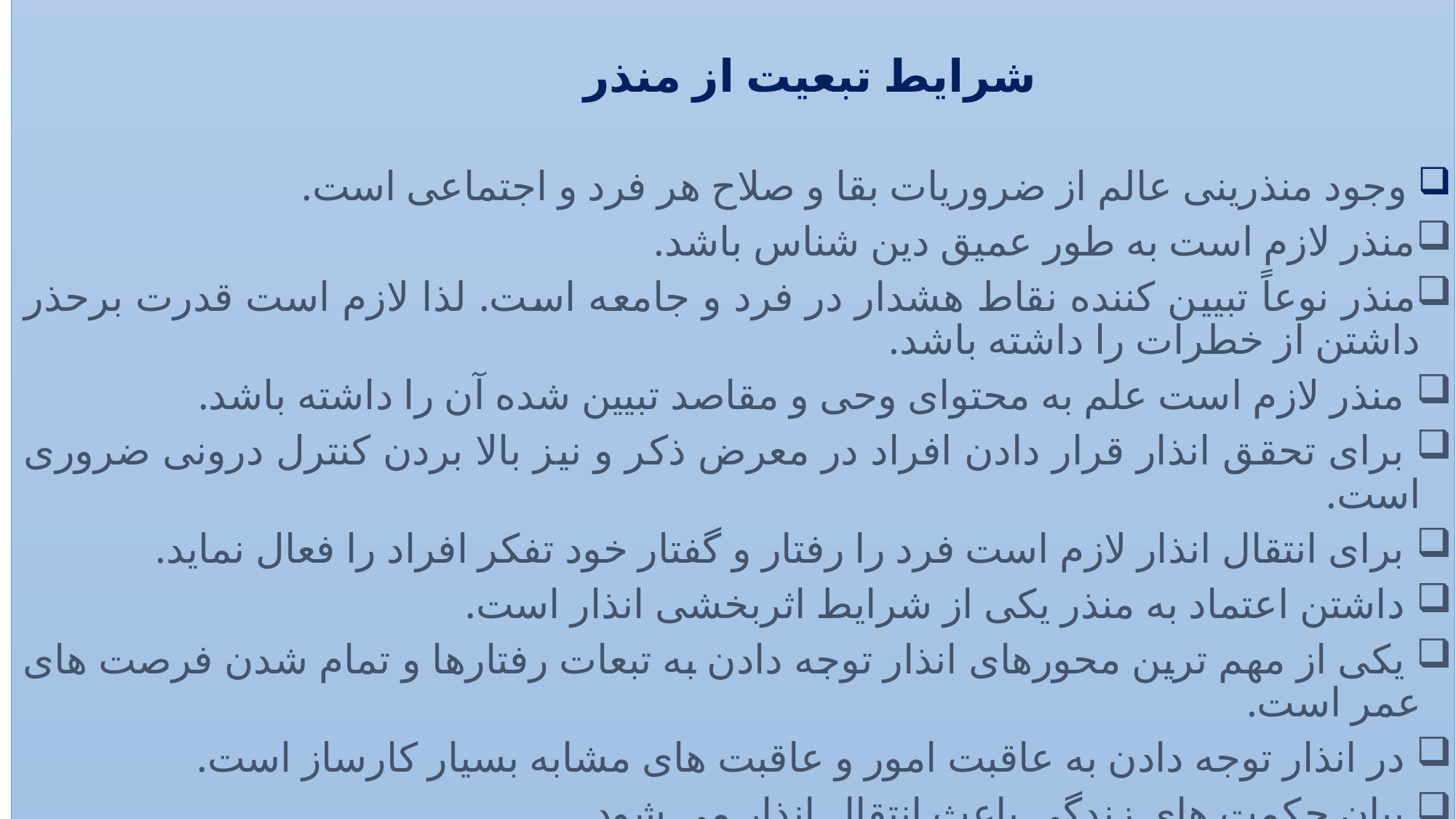

شرایط تبعیت از منذر

 وجود منذرینی عالم از ضروریات بقا و صلاح هر فرد و اجتماعی است.
منذر لازم است به طور عمیق دین شناس باشد.
منذر نوعاً تبیین کننده نقاط هشدار در فرد و جامعه است. لذا لازم است قدرت برحذر داشتن از خطرات را داشته باشد.
 منذر لازم است علم به محتوای وحی و مقاصد تبیین شده آن را داشته باشد.
 برای تحقق انذار قرار دادن افراد در معرض ذکر و نیز بالا بردن کنترل درونی ضروری است.
 برای انتقال انذار لازم است فرد را رفتار و گفتار خود تفکر افراد را فعال نماید.
 داشتن اعتماد به منذر یکی از شرایط اثربخشی انذار است.
 یکی از مهم ترین محورهای انذار توجه دادن به تبعات رفتارها و تمام شدن فرصت های عمر است.
 در انذار توجه دادن به عاقبت امور و عاقبت های مشابه بسیار کارساز است.
 بیان حکمت های زندگی باعث انتقال انذار می شود.
#